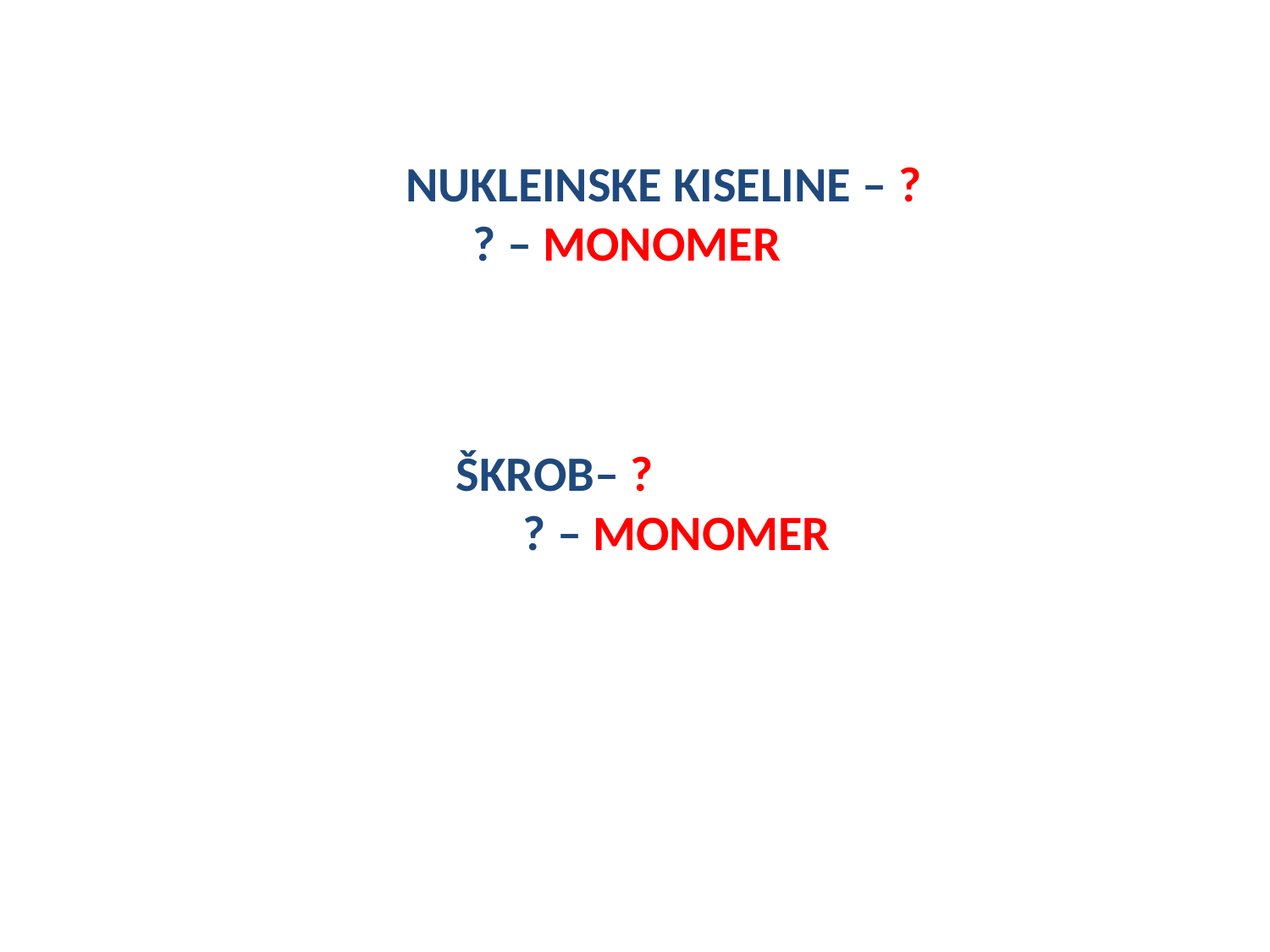

NUKLEINSKE KISELINE – ?
             ? – MONOMER
       ŠKROB– ?
             ? – MONOMER